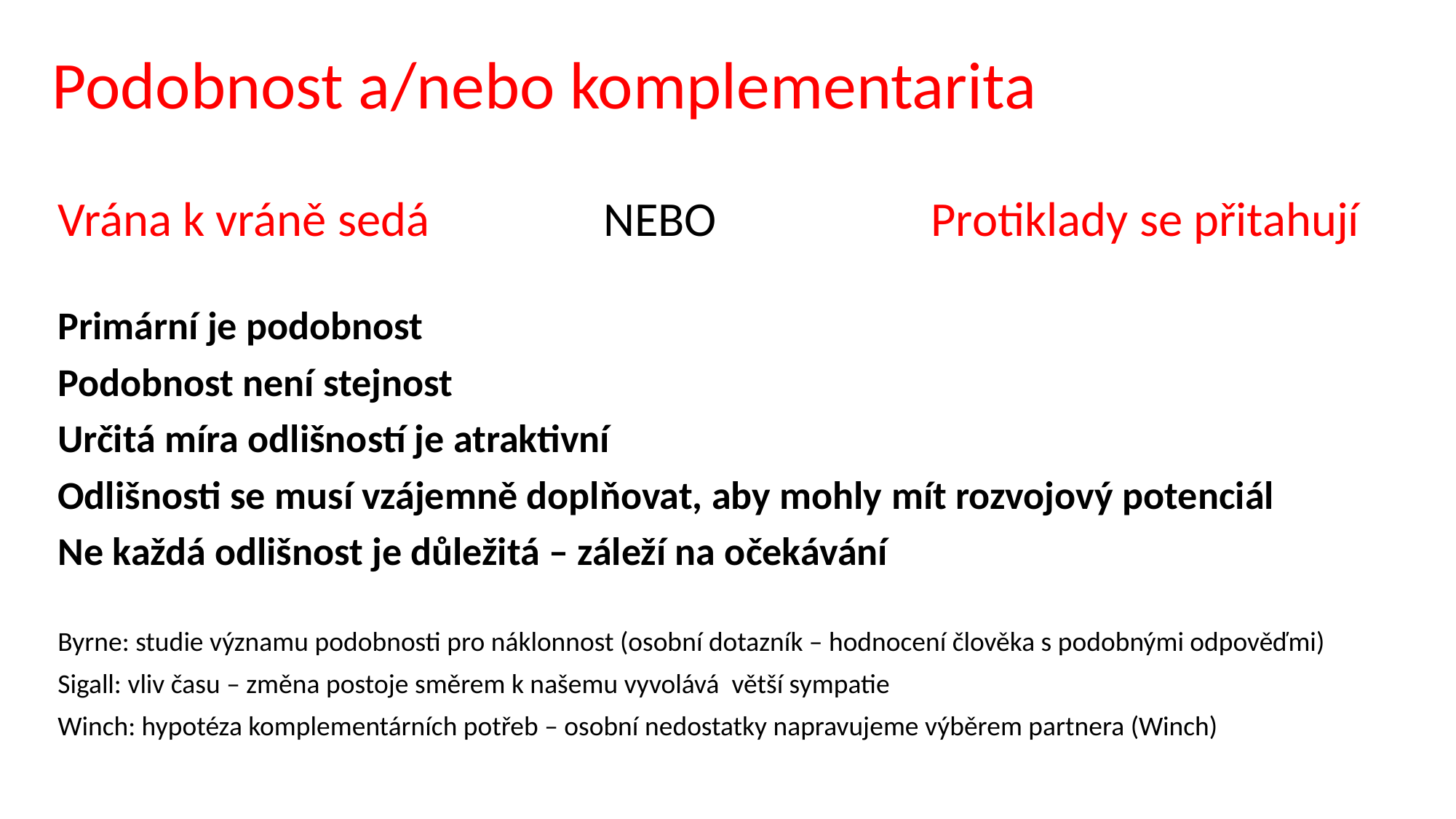

# Podobnost a/nebo komplementarita
Vrána k vráně sedá		NEBO 		Protiklady se přitahují

Primární je podobnost
Podobnost není stejnost
Určitá míra odlišností je atraktivní
Odlišnosti se musí vzájemně doplňovat, aby mohly mít rozvojový potenciál
Ne každá odlišnost je důležitá – záleží na očekávání

Byrne: studie významu podobnosti pro náklonnost (osobní dotazník – hodnocení člověka s podobnými odpověďmi)
Sigall: vliv času – změna postoje směrem k našemu vyvolává  větší sympatie
Winch: hypotéza komplementárních potřeb – osobní nedostatky napravujeme výběrem partnera (Winch)